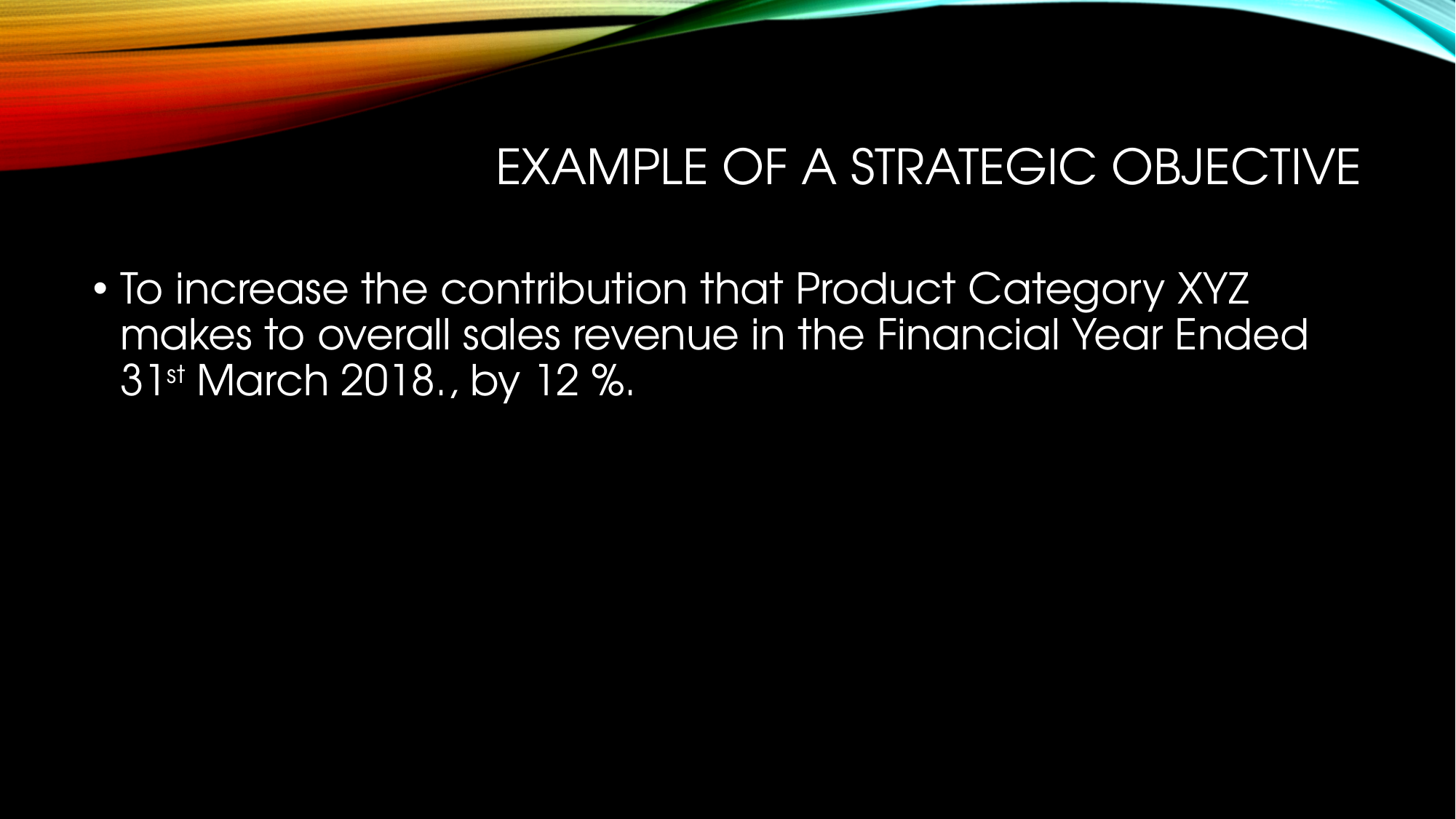

# EXAMPLE OF A STRATEGIC OBJECTIVE
To increase the contribution that Product Category XYZ makes to overall sales revenue in the Financial Year Ended 31st March 2018., by 12 %.